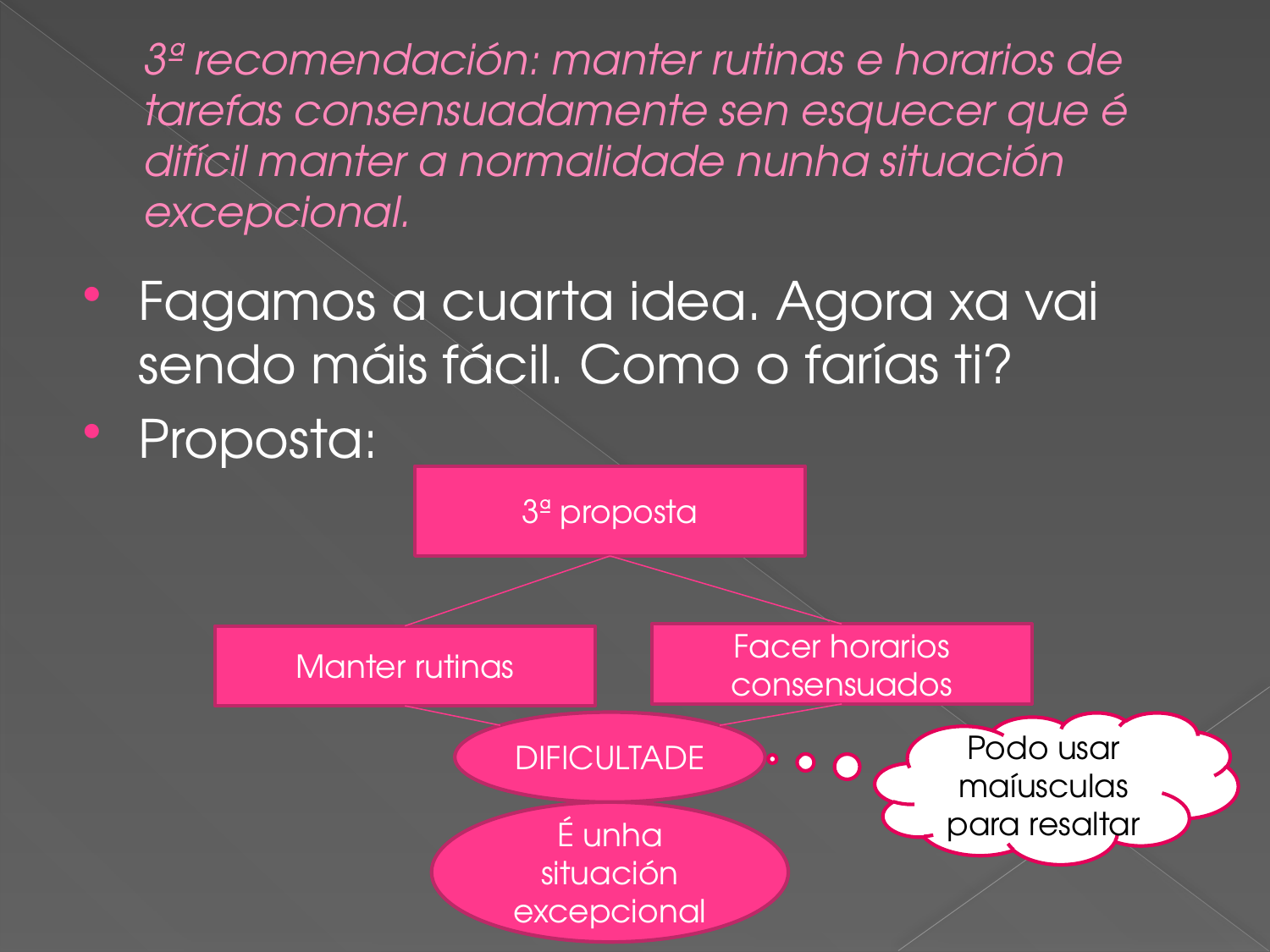

# 3ª recomendación: manter rutinas e horarios de tarefas consensuadamente sen esquecer que é difícil manter a normalidade nunha situación excepcional.
Fagamos a cuarta idea. Agora xa vai sendo máis fácil. Como o farías ti?
Proposta:

3ª proposta
Facer horarios consensuados
Manter rutinas
DIFICULTADE
Podo usar maíusculas para resaltar
É unha situación excepcional